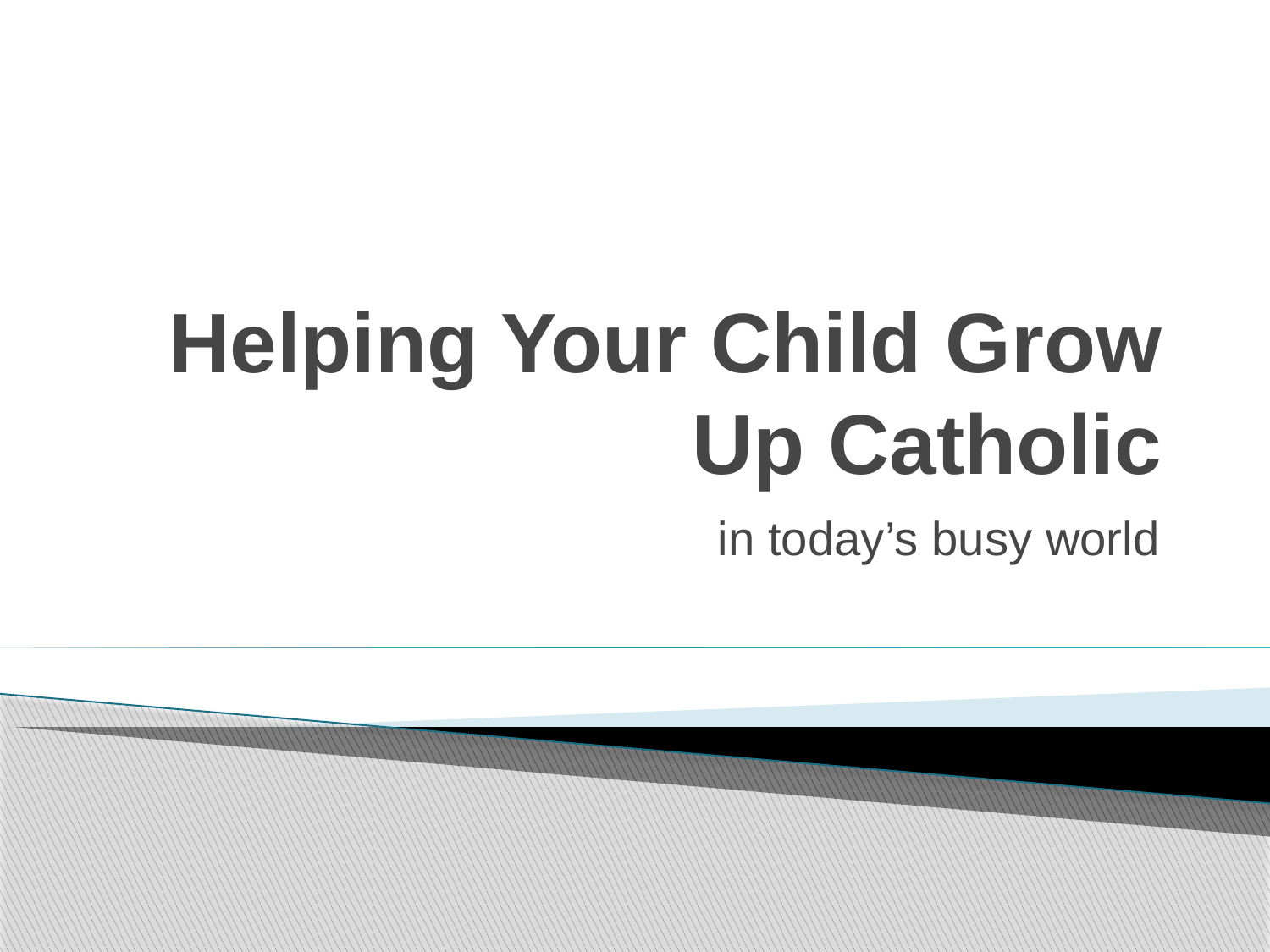

# Helping Your Child Grow Up Catholic
in today’s busy world